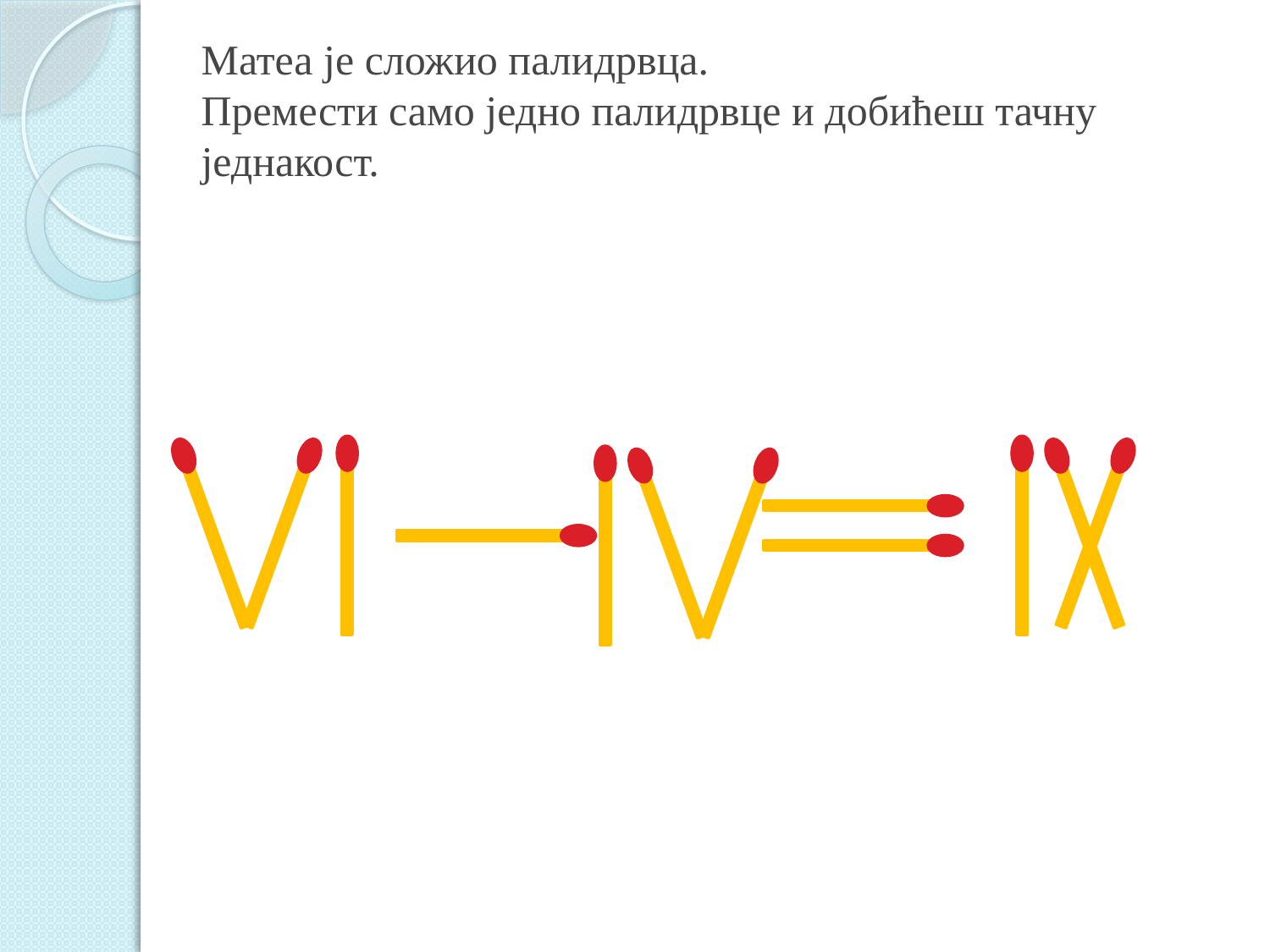

# Матеа је сложио палидрвца. Премести само једно палидрвце и добићеш тачну једнакост.